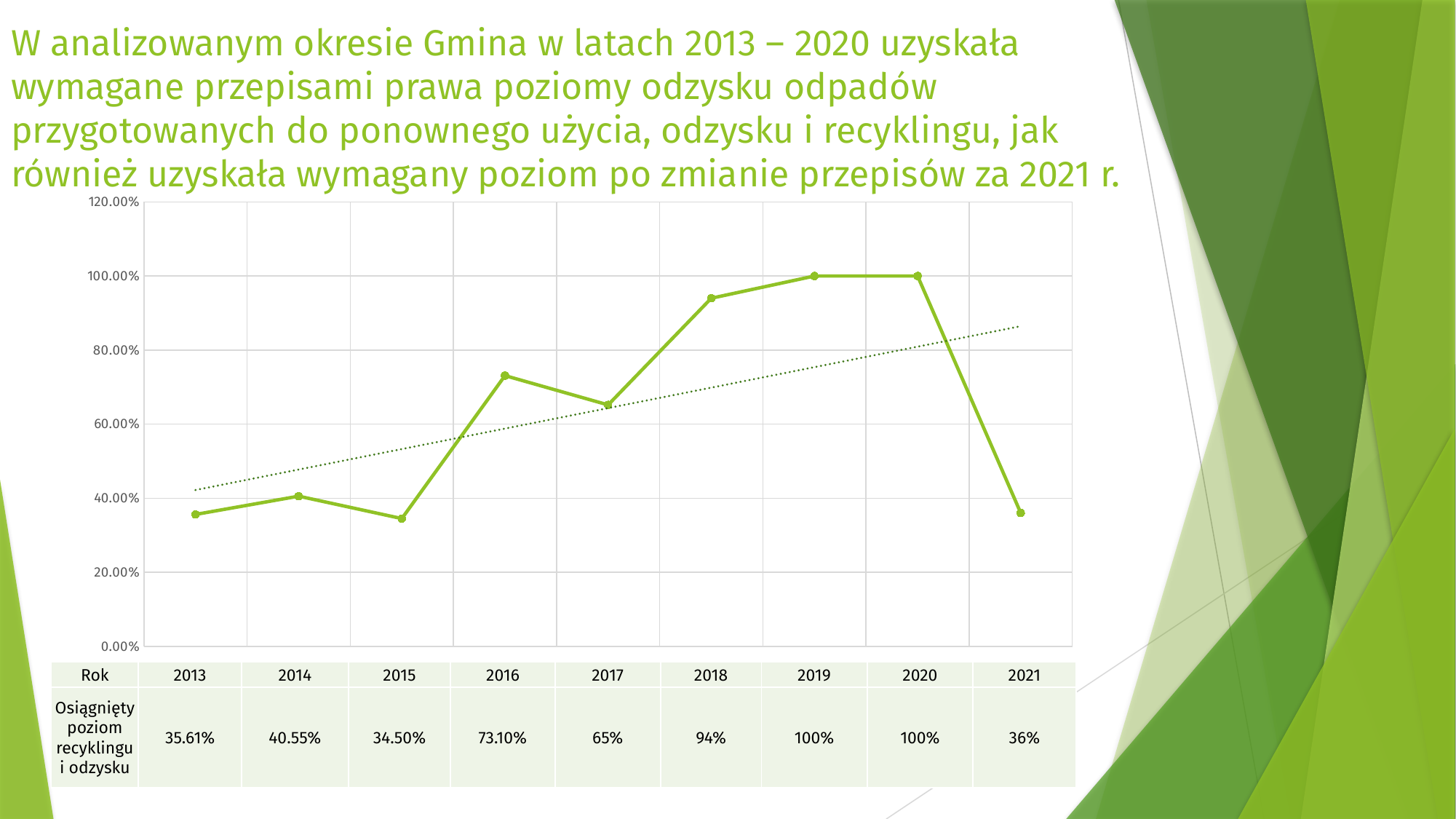

# W analizowanym okresie Gmina w latach 2013 – 2020 uzyskała wymagane przepisami prawa poziomy odzysku odpadów przygotowanych do ponownego użycia, odzysku i recyklingu, jak również uzyskała wymagany poziom po zmianie przepisów za 2021 r.

### Chart

| Category |  |
|---|---|
| 2013 | 0.3561 |
| 2014 | 0.4055 |
| 2015 | 0.345 |
| 2016 | 0.731 |
| 2017 | 0.652 |
| 2018 | 0.94 |
| 2019 | 1.0 |
| 2020 | 1.0 |
| 2021 | 0.36 |
| Rok | 2013 | 2014 | 2015 | 2016 | 2017 | 2018 | 2019 | 2020 | 2021 |
| --- | --- | --- | --- | --- | --- | --- | --- | --- | --- |
| Osiągnięty poziom recyklingu i odzysku | 35.61% | 40.55% | 34.50% | 73.10% | 65% | 94% | 100% | 100% | 36% |